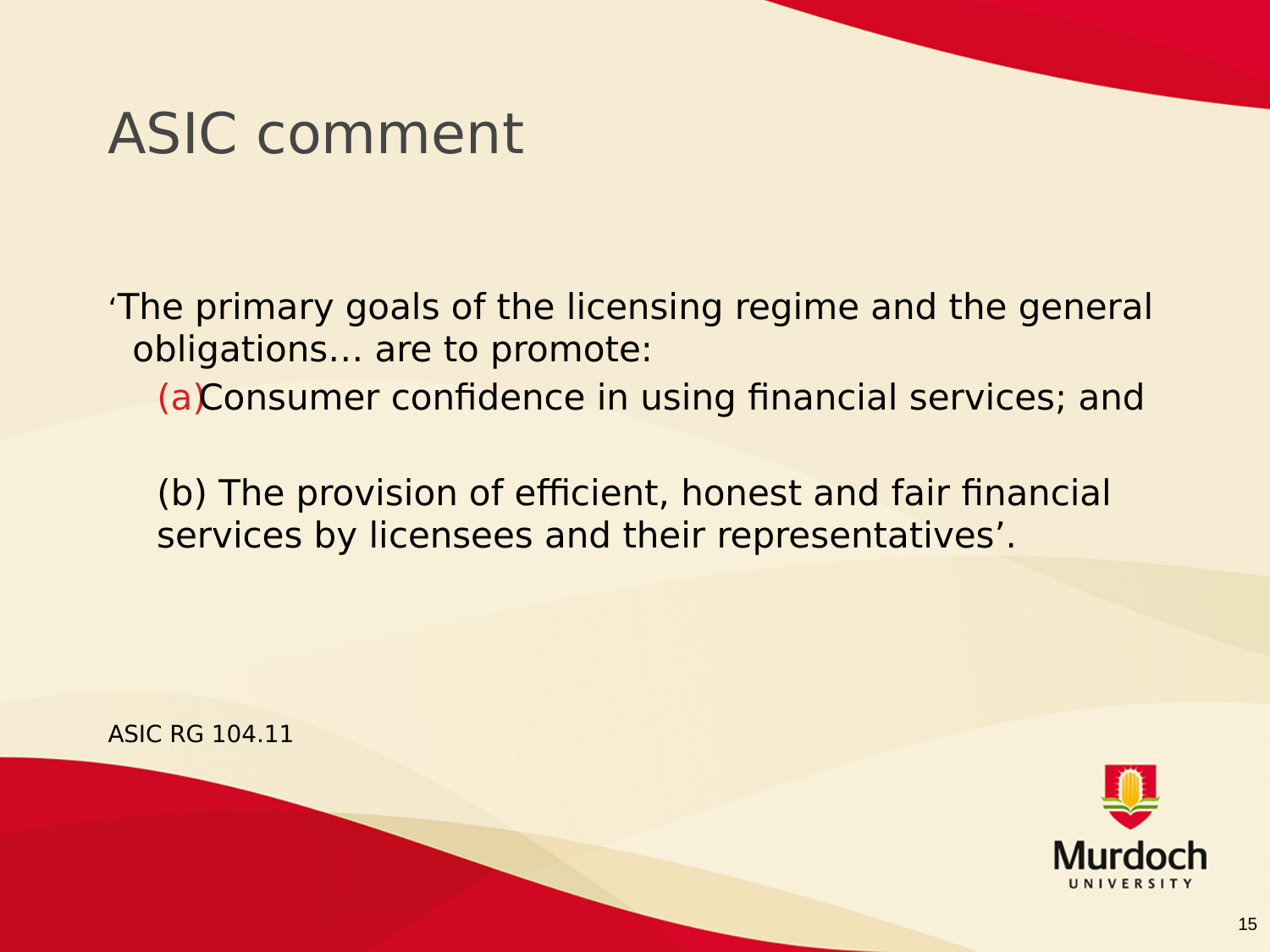

# ASIC comment

‘The primary goals of the licensing regime and the general obligations… are to promote:
Consumer confidence in using financial services; and

(b) The provision of efficient, honest and fair financial services by licensees and their representatives’.

ASIC RG 104.11
15